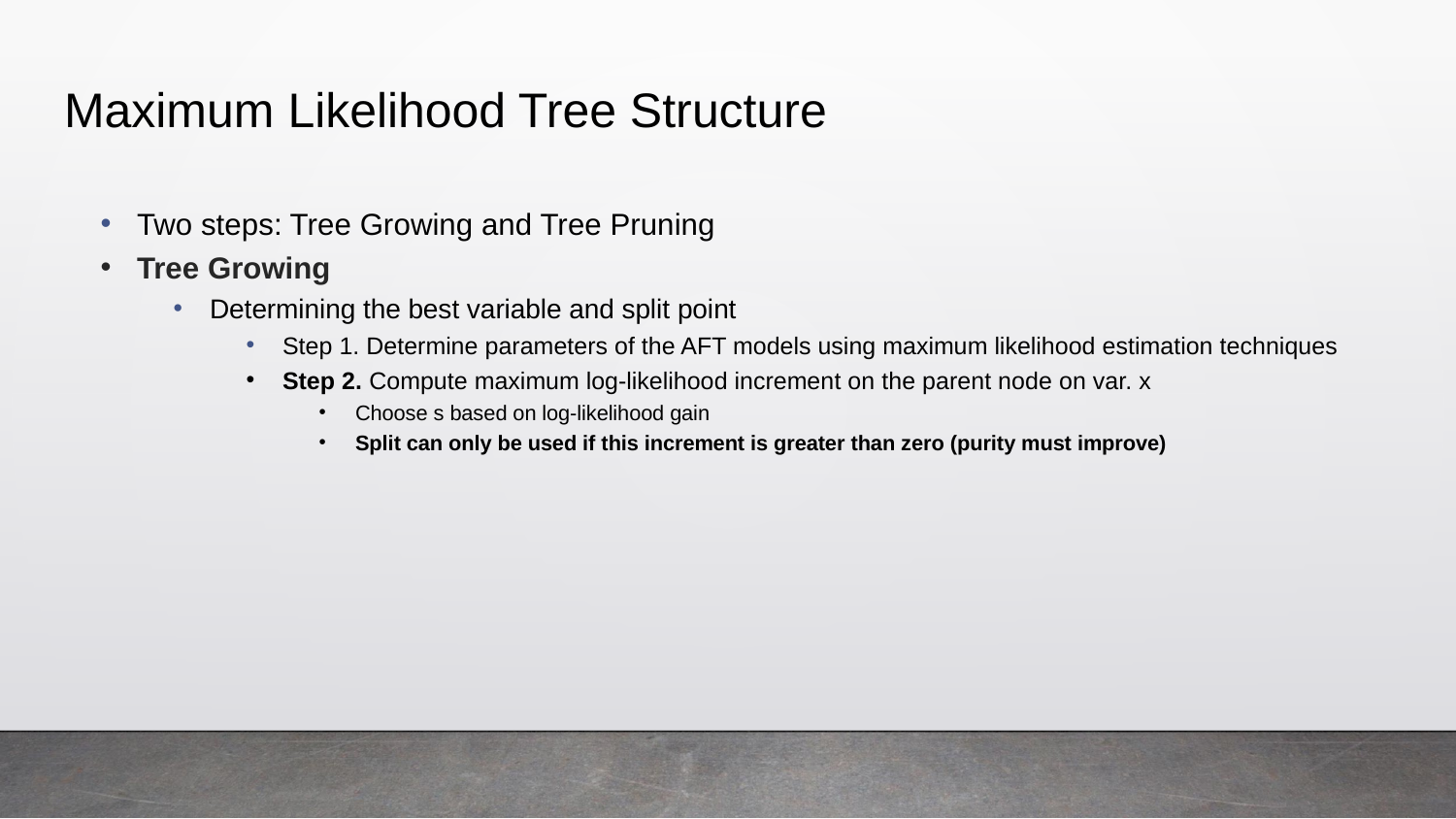

# Maximum Likelihood Tree Structure
Two steps: Tree Growing and Tree Pruning
Tree Growing
Determining the best variable and split point
Step 1. Determine parameters of the AFT models using maximum likelihood estimation techniques
Step 2. Compute maximum log-likelihood increment on the parent node on var. x
Choose s based on log-likelihood gain
Split can only be used if this increment is greater than zero (purity must improve)